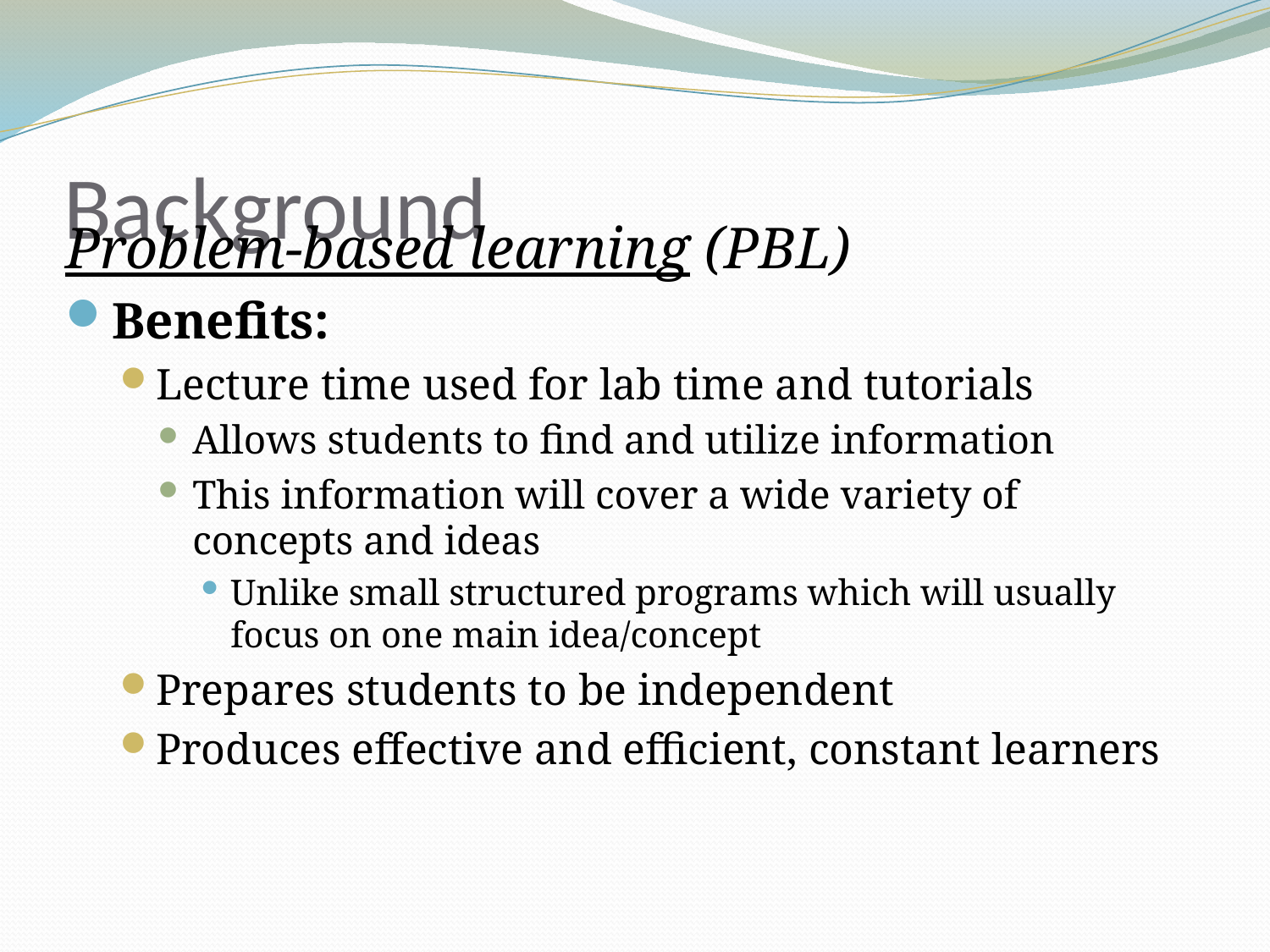

# Background
Problem-based learning (PBL)
Benefits:
Lecture time used for lab time and tutorials
Allows students to find and utilize information
This information will cover a wide variety of concepts and ideas
Unlike small structured programs which will usually focus on one main idea/concept
Prepares students to be independent
Produces effective and efficient, constant learners